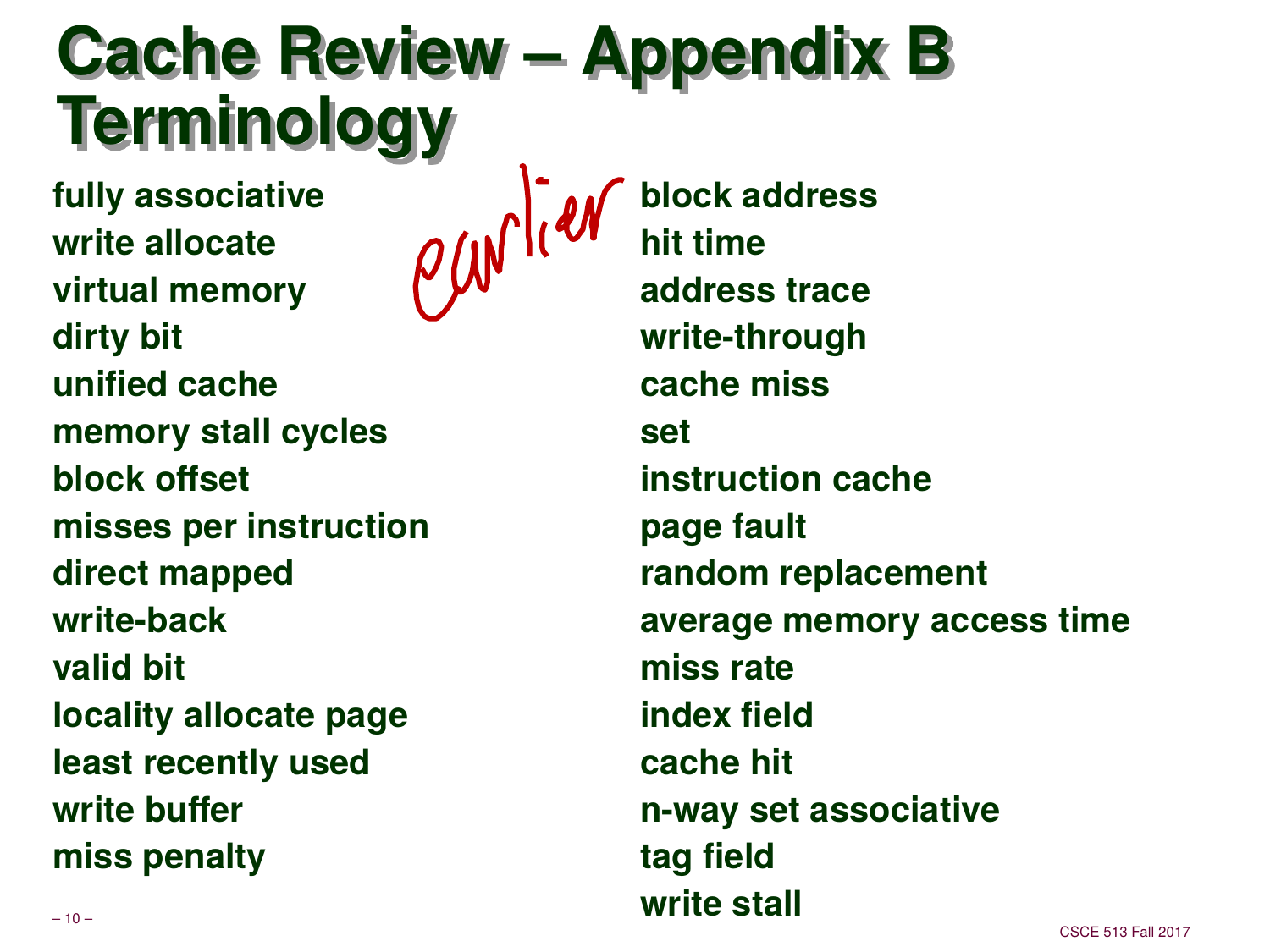

# Cache Review – Appendix B Terminology

fully associative
write allocate
virtual memory
dirty bit
unified cache
memory stall cycles
block offset
misses per instruction
direct mapped
write-back
valid bit
locality allocate page
least recently used
write buffer
miss penalty

block address
hit time
address trace
write-through
cache miss
set
instruction cache
page fault
random replacement
average memory access time
miss rate
index field
cache hit
n-way set associative
tag field
write stall